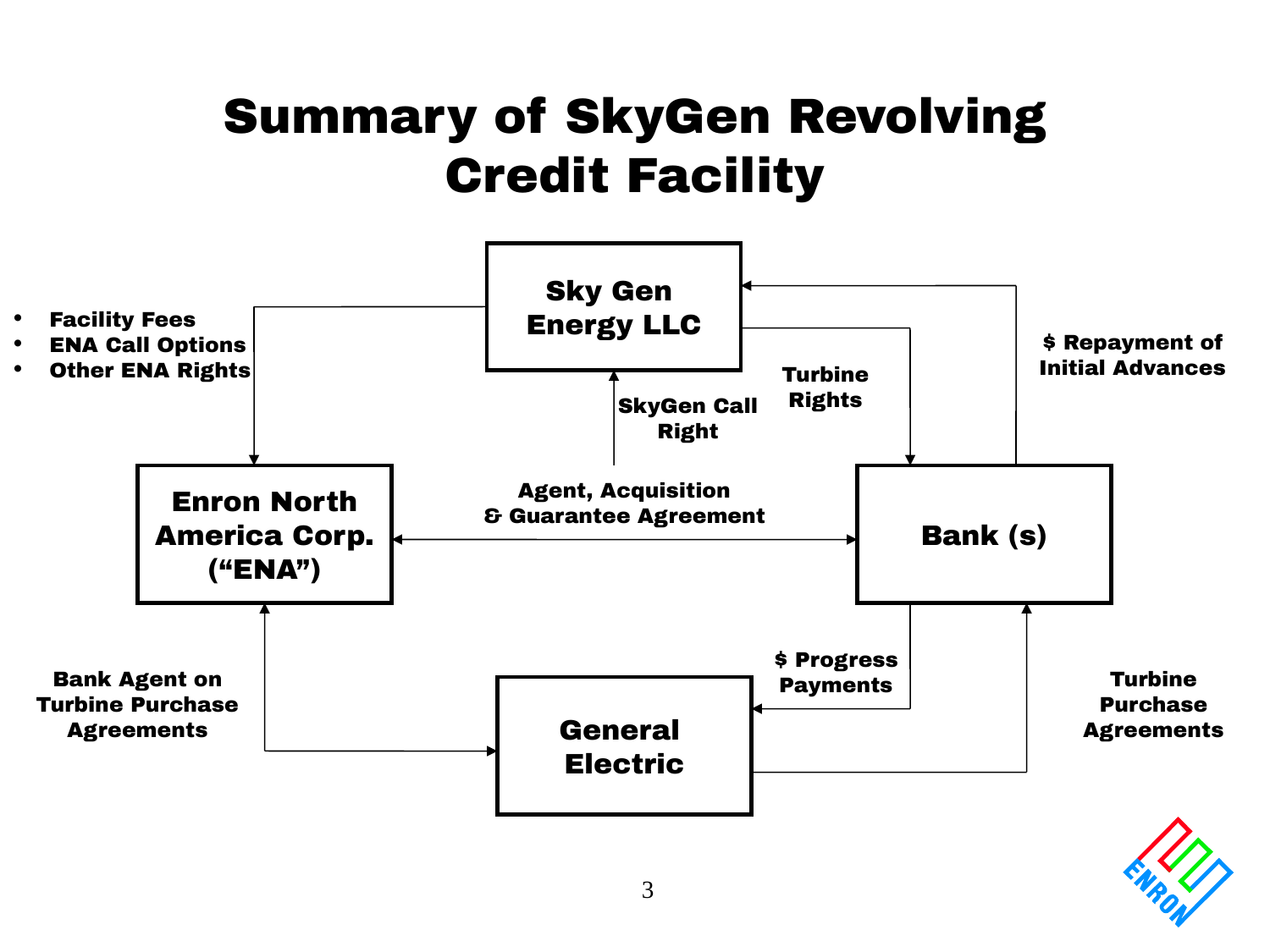

# Summary of SkyGen Revolving Credit Facility
 Facility Fees
 ENA Call Options
 Other ENA Rights
Sky Gen
Energy LLC

$ Repayment of
Initial Advances

Turbine
Rights

SkyGen Call
Right
Agent, Acquisition
& Guarantee Agreement
Enron North
America Corp.
(“ENA”)
Bank (s)

$ Progress
Payments
Bank Agent on
Turbine Purchase
Agreements
Turbine
Purchase
Agreements
General
Electric

3